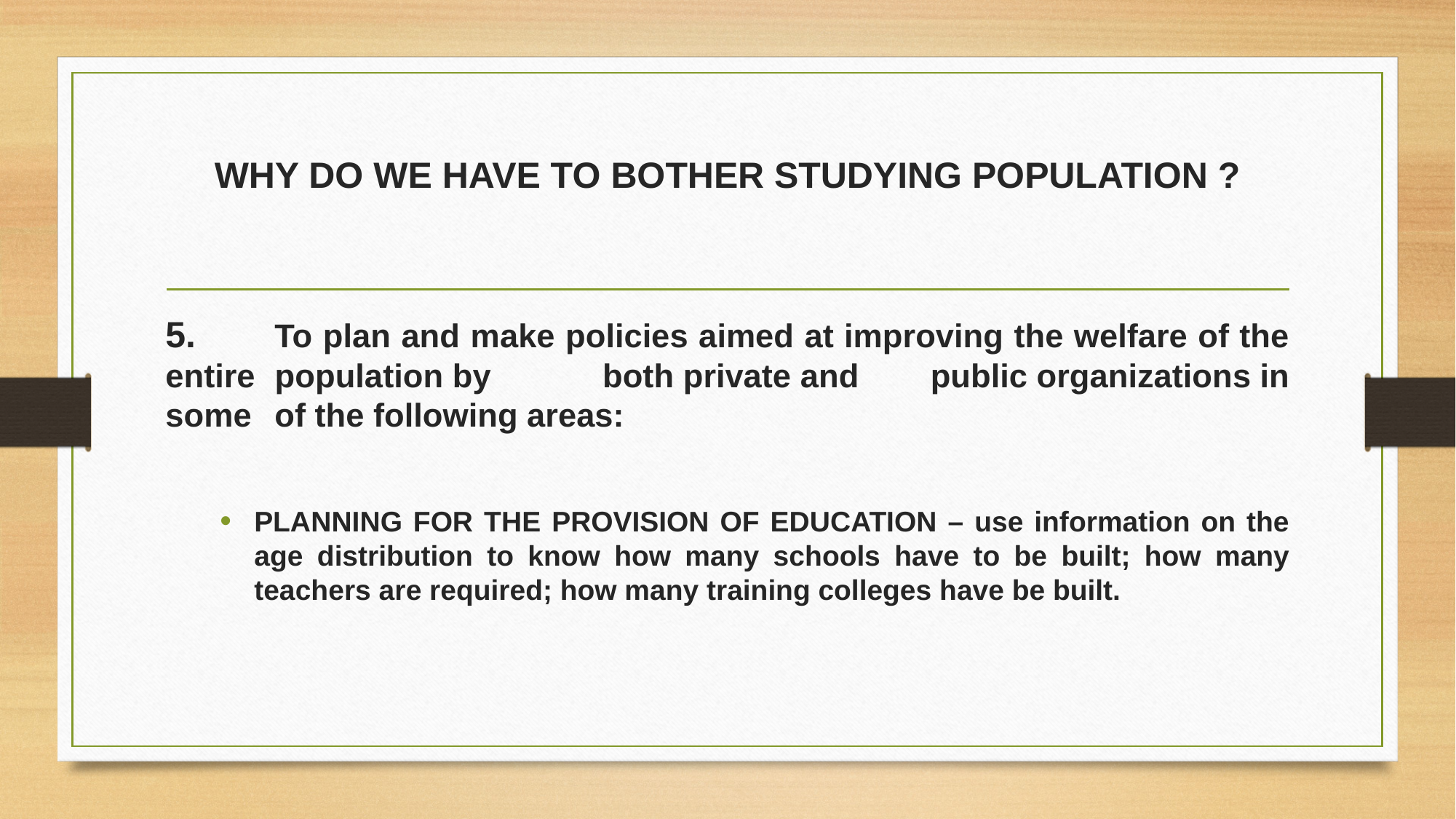

# WHY DO WE HAVE TO BOTHER STUDYING POPULATION ?
5.	To plan and make policies aimed at improving the welfare of the entire 	population by  	both private and 	public organizations in some 	of the following areas:

PLANNING FOR THE PROVISION OF EDUCATION – use information on the age distribution to know how many schools have to be built; how many teachers are required; how many training colleges have be built.